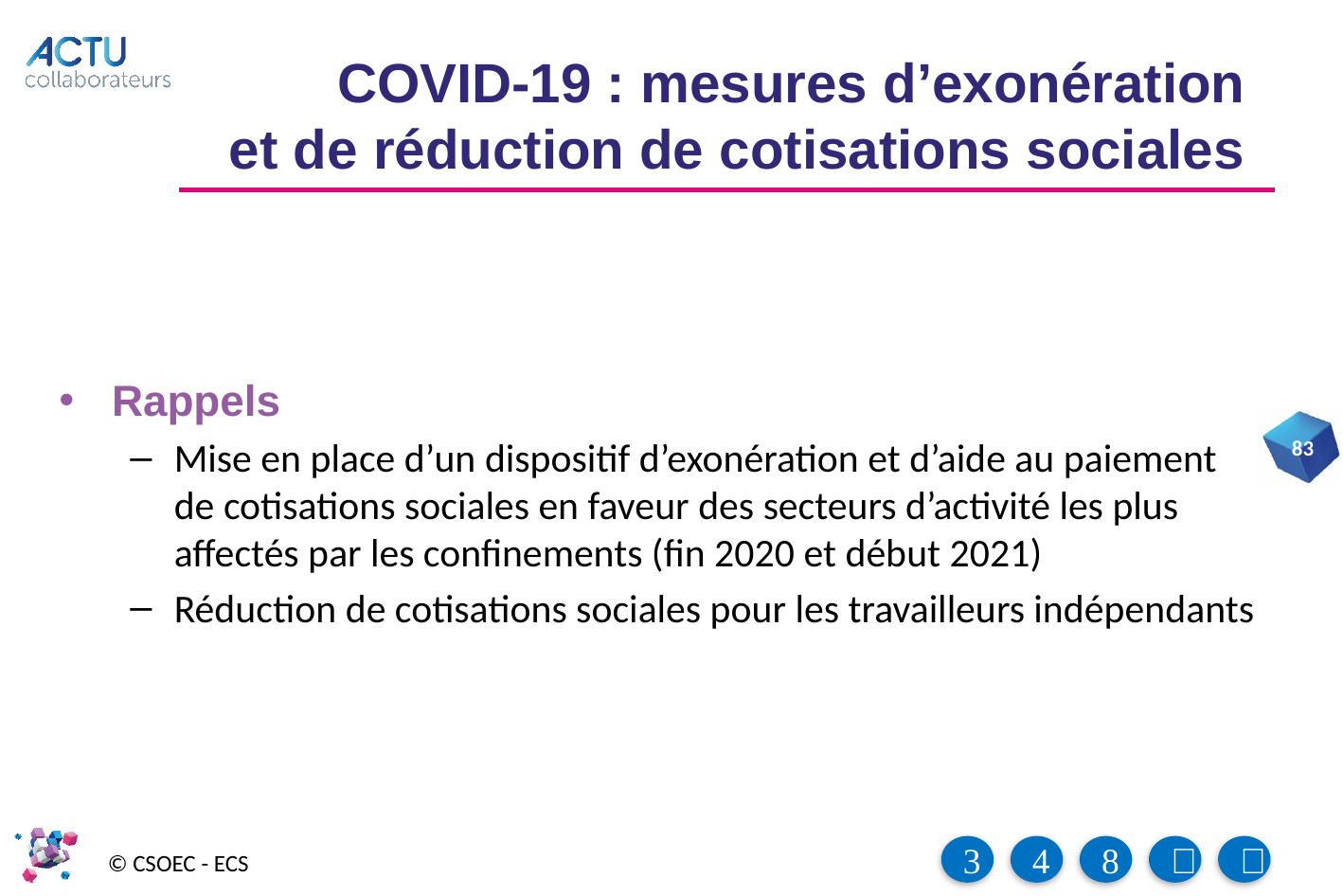

# COVID-19 : mesures d’exonération et de réduction de cotisations sociales
Rappels
Mise en place d’un dispositif d’exonération et d’aide au paiement de cotisations sociales en faveur des secteurs d’activité les plus affectés par les confinements (fin 2020 et début 2021)
Réduction de cotisations sociales pour les travailleurs indépendants
83